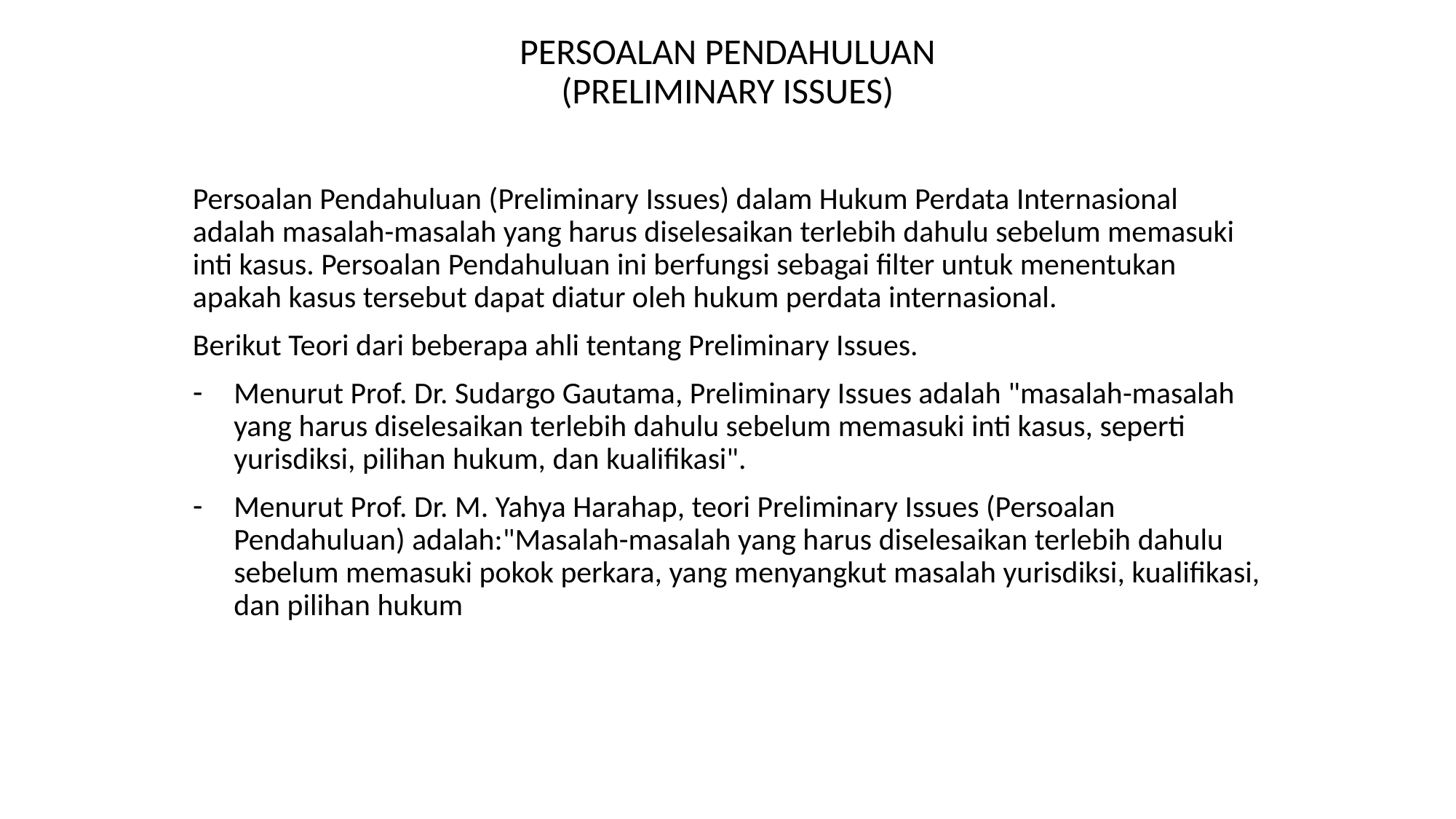

# PERSOALAN PENDAHULUAN (PRELIMINARY ISSUES)

Persoalan Pendahuluan (Preliminary Issues) dalam Hukum Perdata Internasional adalah masalah-masalah yang harus diselesaikan terlebih dahulu sebelum memasuki inti kasus. Persoalan Pendahuluan ini berfungsi sebagai filter untuk menentukan apakah kasus tersebut dapat diatur oleh hukum perdata internasional.
Berikut Teori dari beberapa ahli tentang Preliminary Issues.
Menurut Prof. Dr. Sudargo Gautama, Preliminary Issues adalah "masalah-masalah yang harus diselesaikan terlebih dahulu sebelum memasuki inti kasus, seperti yurisdiksi, pilihan hukum, dan kualifikasi".
Menurut Prof. Dr. M. Yahya Harahap, teori Preliminary Issues (Persoalan Pendahuluan) adalah:"Masalah-masalah yang harus diselesaikan terlebih dahulu sebelum memasuki pokok perkara, yang menyangkut masalah yurisdiksi, kualifikasi, dan pilihan hukum